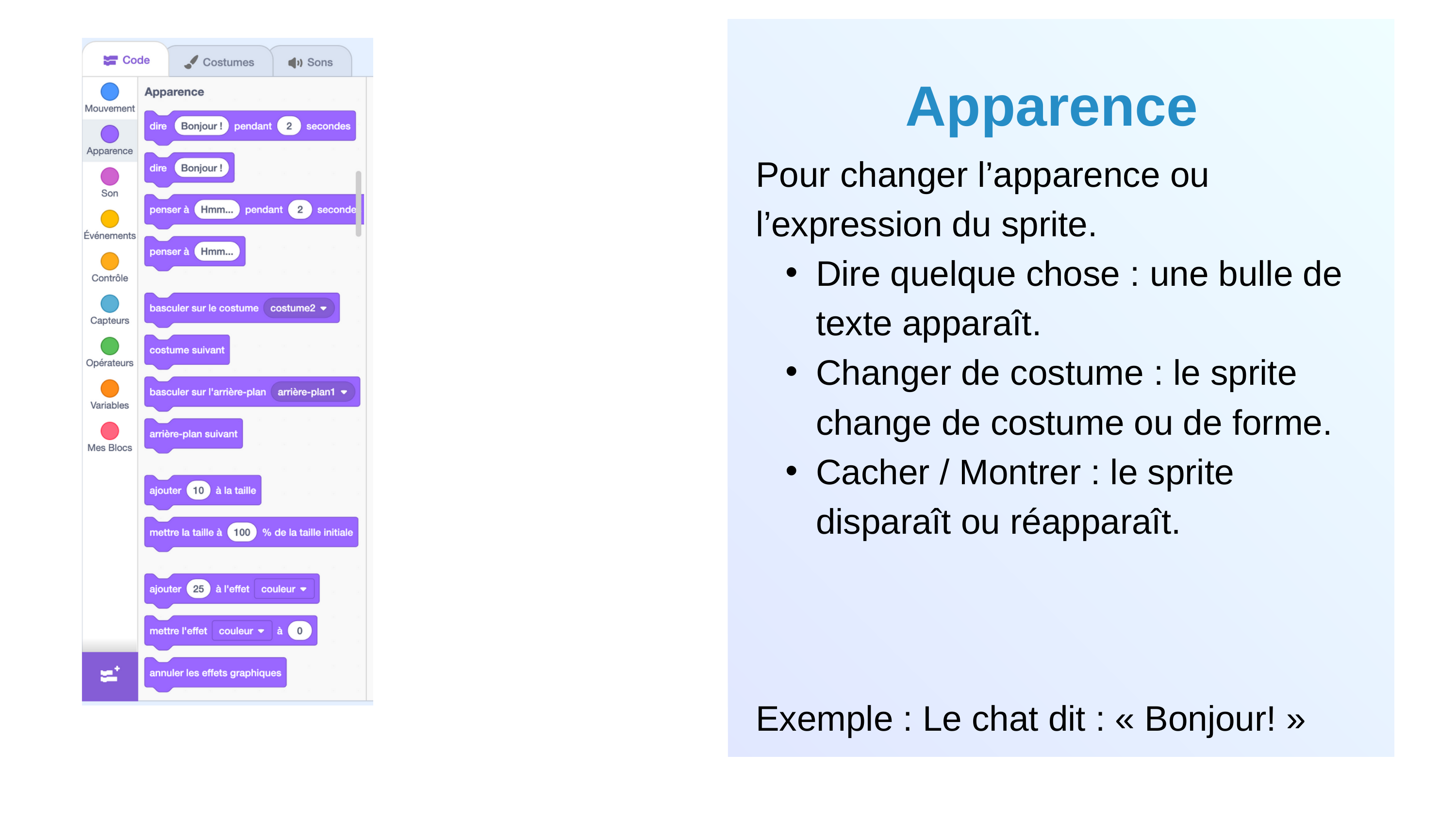

Apparence
Pour changer l’apparence ou l’expression du sprite.
Dire quelque chose : une bulle de texte apparaît.
Changer de costume : le sprite change de costume ou de forme.
Cacher / Montrer : le sprite disparaît ou réapparaît.

Exemple : Le chat dit : « Bonjour! »